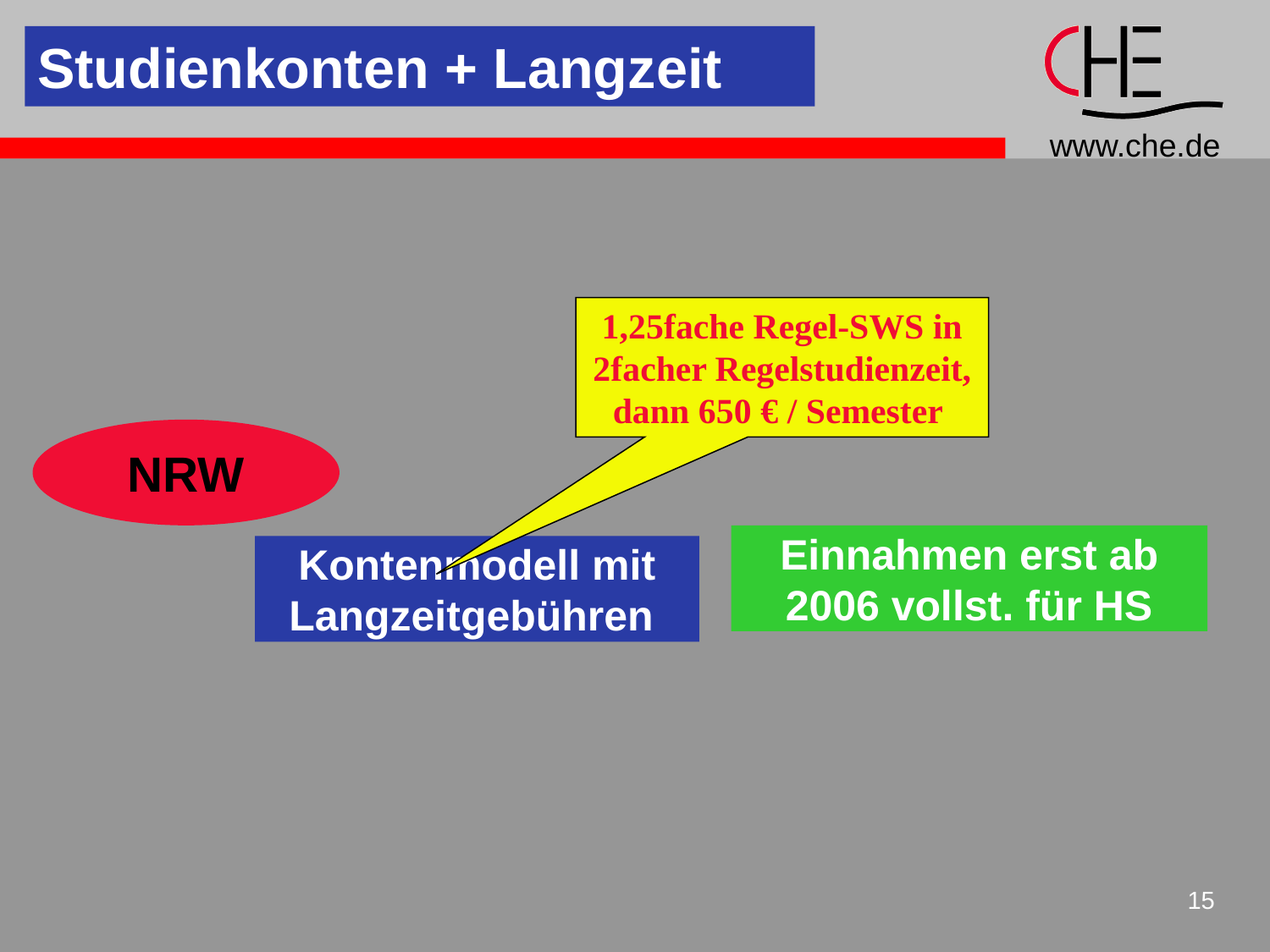

Studienkonten + Langzeit
1,25fache Regel-SWS in 2facher Regelstudienzeit, dann 650 € / Semester
NRW
Einnahmen erst ab
2006 vollst. für HS
Kontenmodell mit
Langzeitgebühren
15